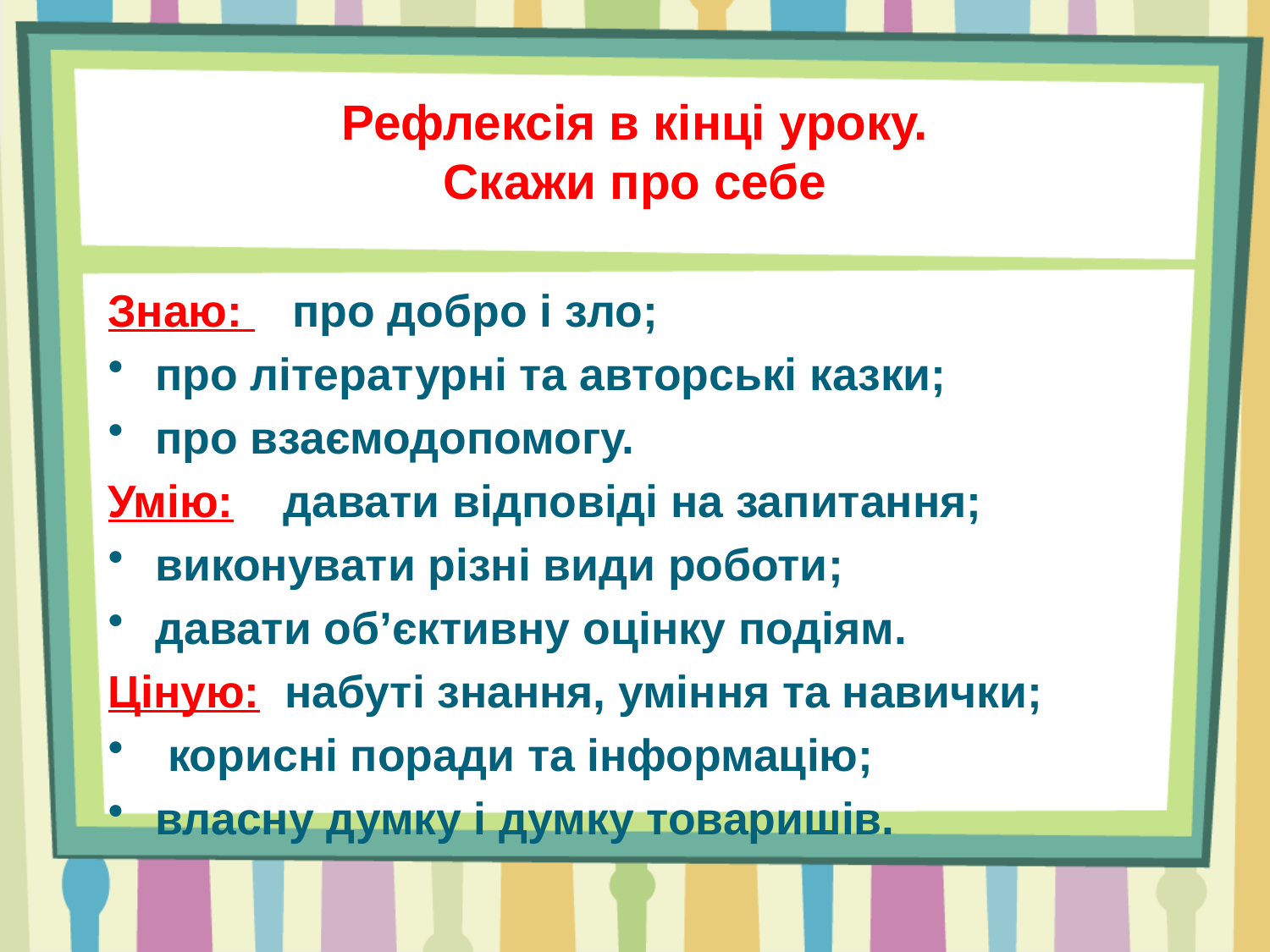

# Рефлексія в кінці уроку. Скажи про себе
Знаю:    про добро і зло;
про літературні та авторські казки;
про взаємодопомогу.
Умію:    давати відповіді на запитання;
виконувати різні види роботи;
давати об’єктивну оцінку подіям.
Ціную:  набуті знання, уміння та навички;
 корисні поради та інформацію;
власну думку і думку товаришів.